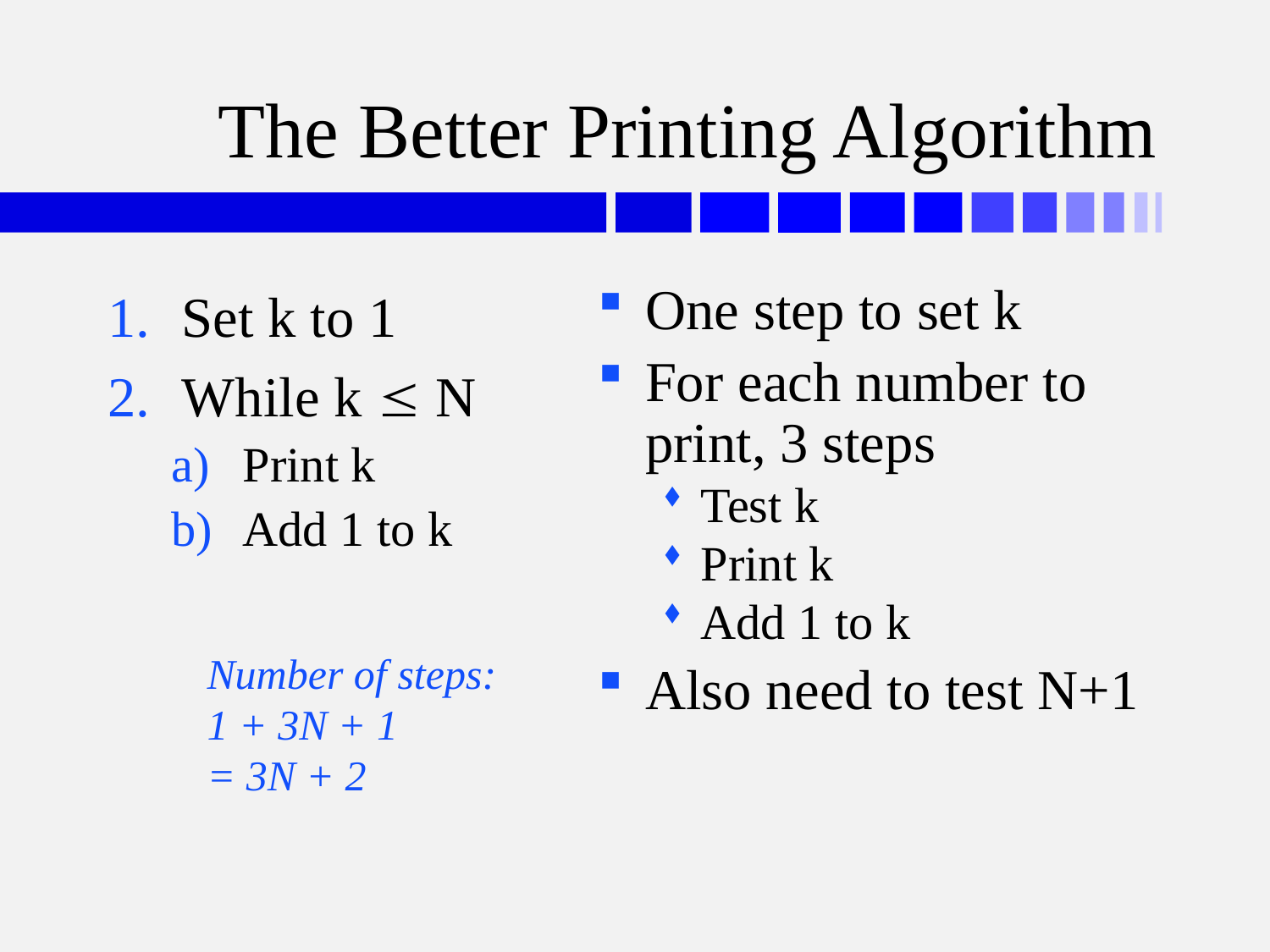

# The Better Printing Algorithm
Set k to 1
While k ≤ N
Print k
Add 1 to k
One step to set k
For each number to print, 3 steps
Test k
Print k
Add 1 to k
Also need to test N+1
Number of steps:
1 + 3N + 1
= 3N + 2